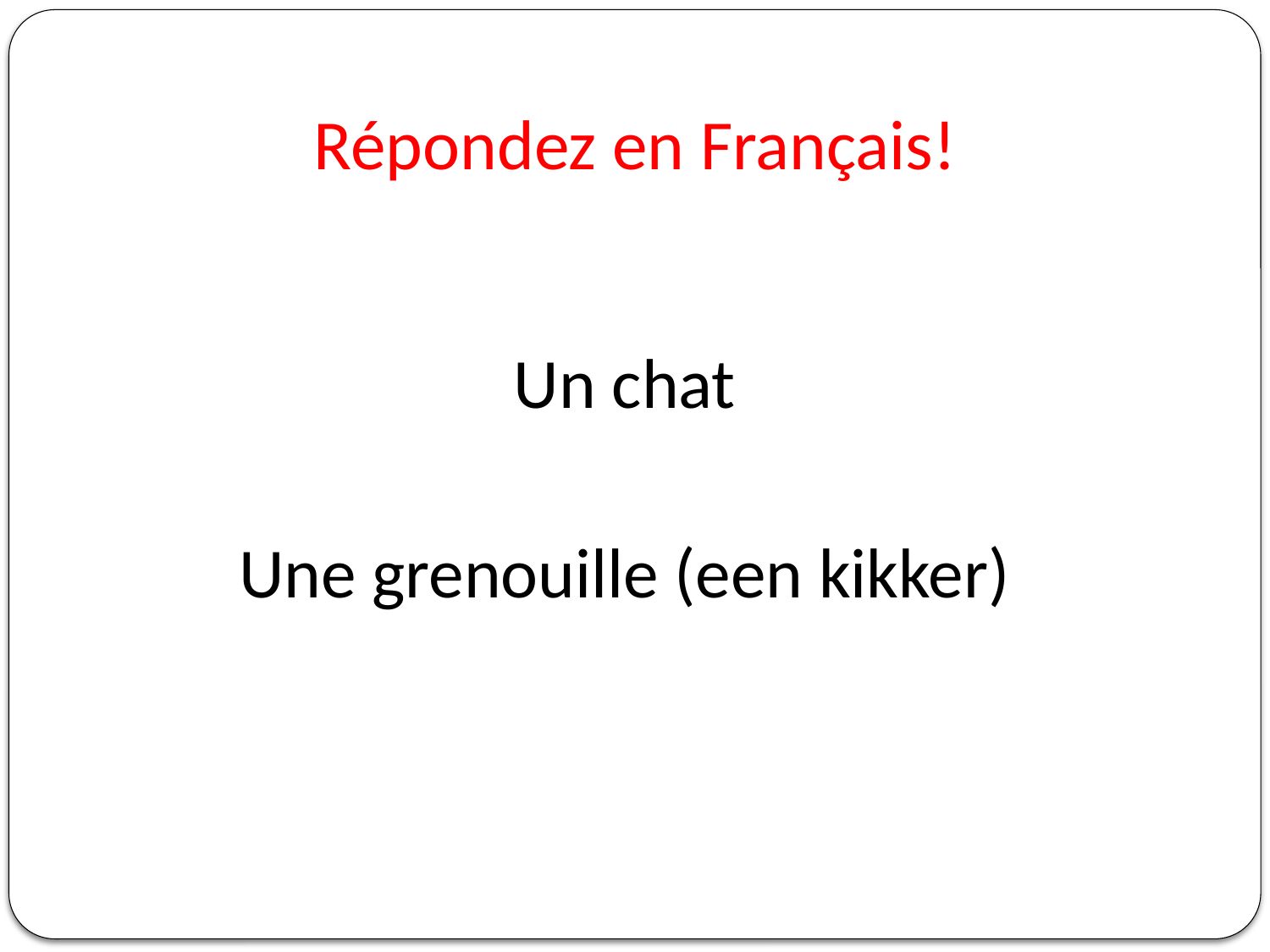

# Répondez en Français!

Un chat

Une grenouille (een kikker)